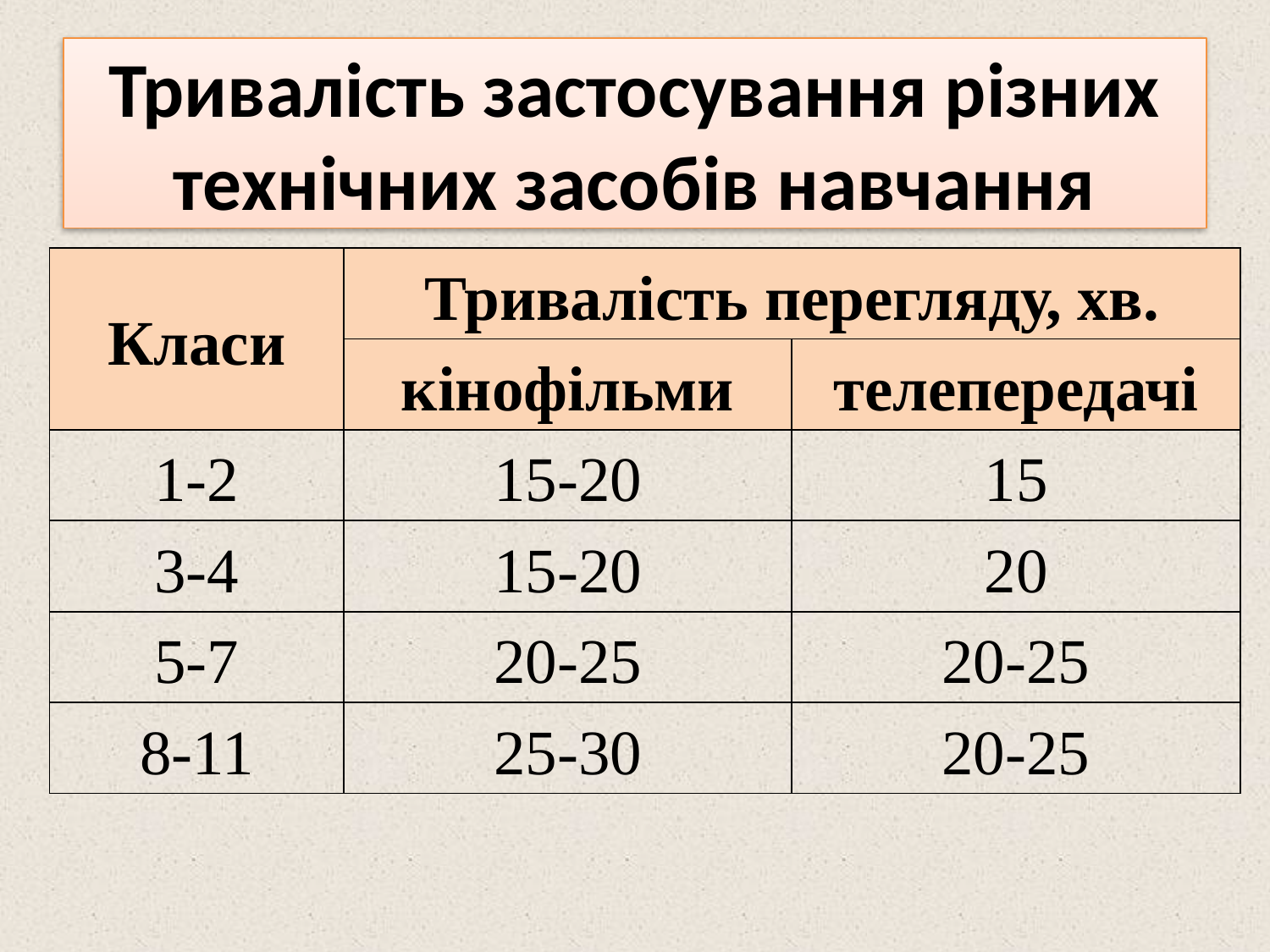

# Тривалість застосування різних технічних засобів навчання
| Класи | Тривалість перегляду, хв. |  |
| --- | --- | --- |
|  | кінофільми | телепередачі |
| 1-2 | 15-20 | 15 |
| 3-4 | 15-20 | 20 |
| 5-7 | 20-25 | 20-25 |
| 8-11 | 25-30 | 20-25 |